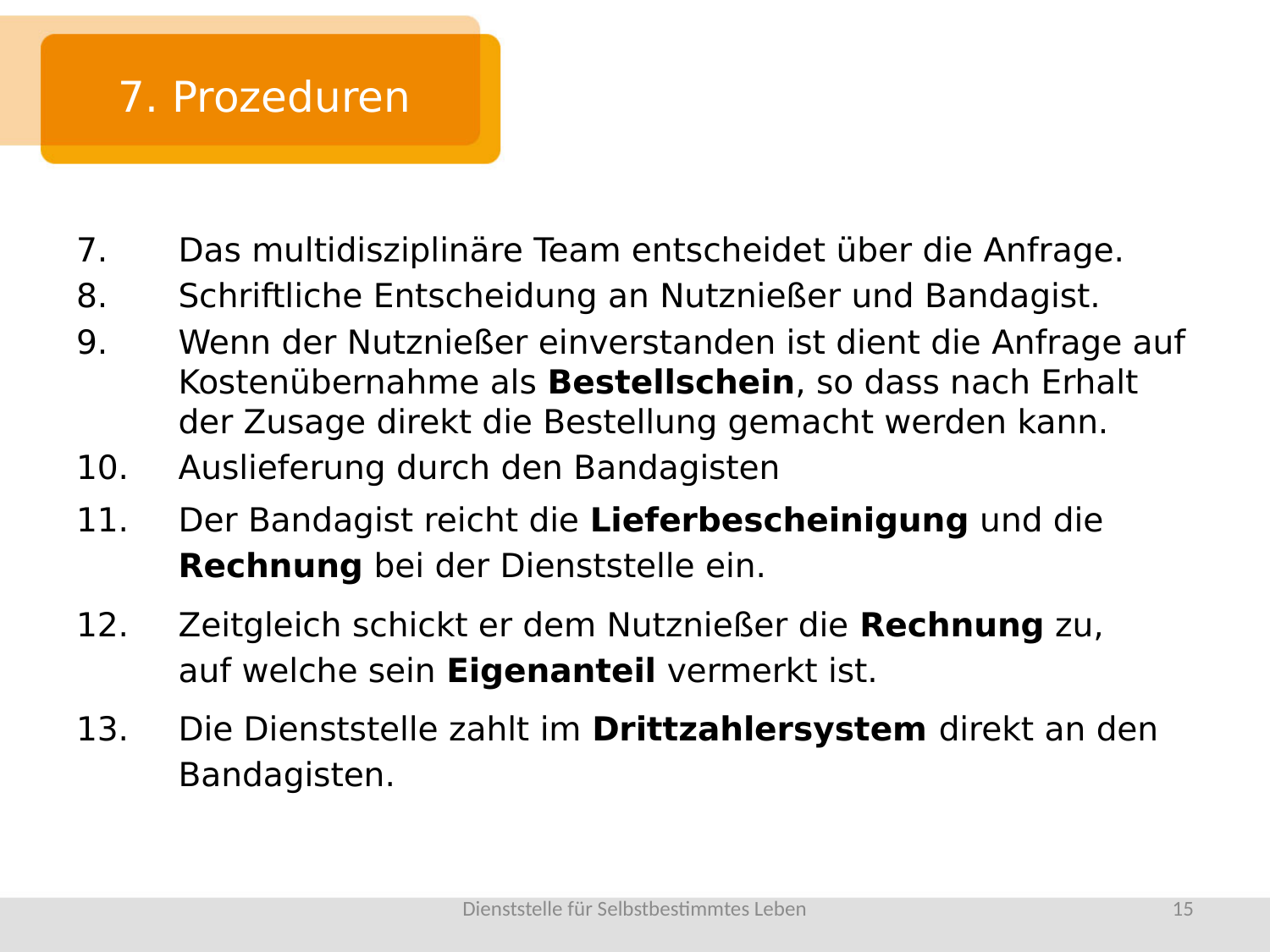

# 7. Prozeduren
Das multidisziplinäre Team entscheidet über die Anfrage.
Schriftliche Entscheidung an Nutznießer und Bandagist.
Wenn der Nutznießer einverstanden ist dient die Anfrage auf Kostenübernahme als Bestellschein, so dass nach Erhalt der Zusage direkt die Bestellung gemacht werden kann.
Auslieferung durch den Bandagisten
Der Bandagist reicht die Lieferbescheinigung und die Rechnung bei der Dienststelle ein.
Zeitgleich schickt er dem Nutznießer die Rechnung zu, auf welche sein Eigenanteil vermerkt ist.
Die Dienststelle zahlt im Drittzahlersystem direkt an den Bandagisten.

Dienststelle für Selbstbestimmtes Leben
15